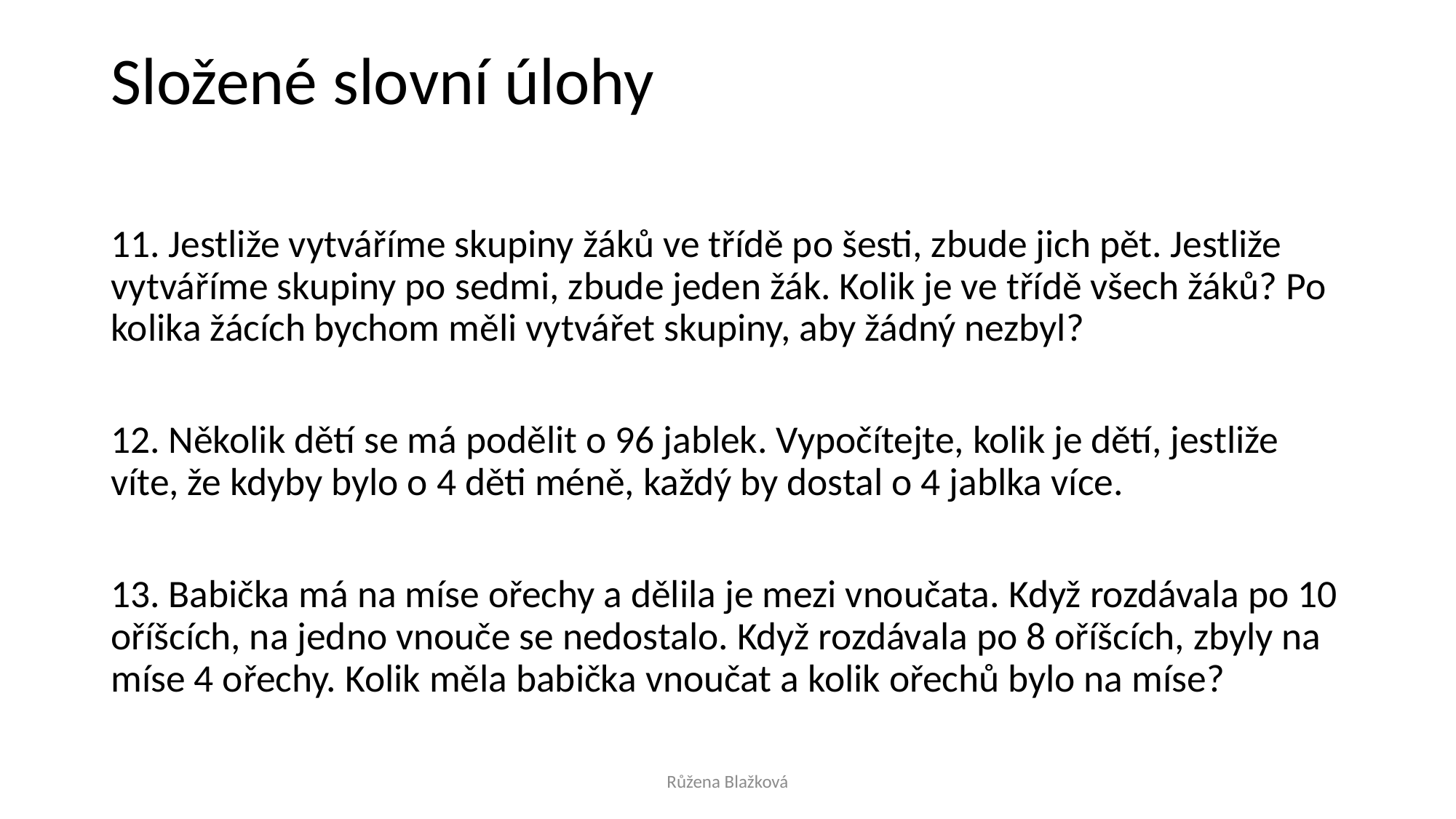

# Složené slovní úlohy
11. Jestliže vytváříme skupiny žáků ve třídě po šesti, zbude jich pět. Jestliže vytváříme skupiny po sedmi, zbude jeden žák. Kolik je ve třídě všech žáků? Po kolika žácích bychom měli vytvářet skupiny, aby žádný nezbyl?

12. Několik dětí se má podělit o 96 jablek. Vypočítejte, kolik je dětí, jestliže víte, že kdyby bylo o 4 děti méně, každý by dostal o 4 jablka více.

13. Babička má na míse ořechy a dělila je mezi vnoučata. Když rozdávala po 10 oříšcích, na jedno vnouče se nedostalo. Když rozdávala po 8 oříšcích, zbyly na míse 4 ořechy. Kolik měla babička vnoučat a kolik ořechů bylo na míse?

Růžena Blažková